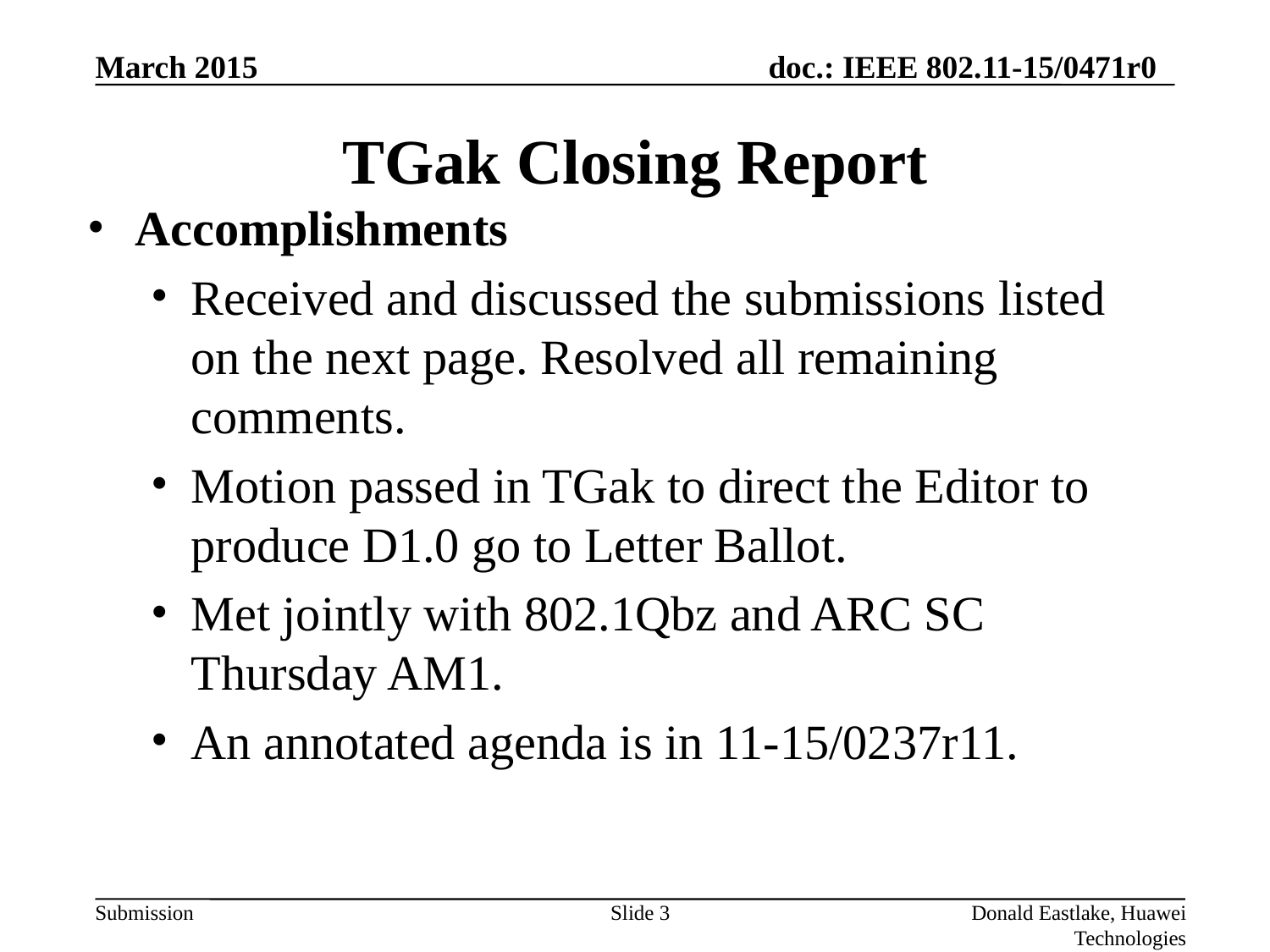

# TGak Closing Report
Accomplishments
Received and discussed the submissions listed on the next page. Resolved all remaining comments.
Motion passed in TGak to direct the Editor to produce D1.0 go to Letter Ballot.
Met jointly with 802.1Qbz and ARC SC Thursday AM1.
An annotated agenda is in 11-15/0237r11.
Slide 3
Donald Eastlake, Huawei Technologies